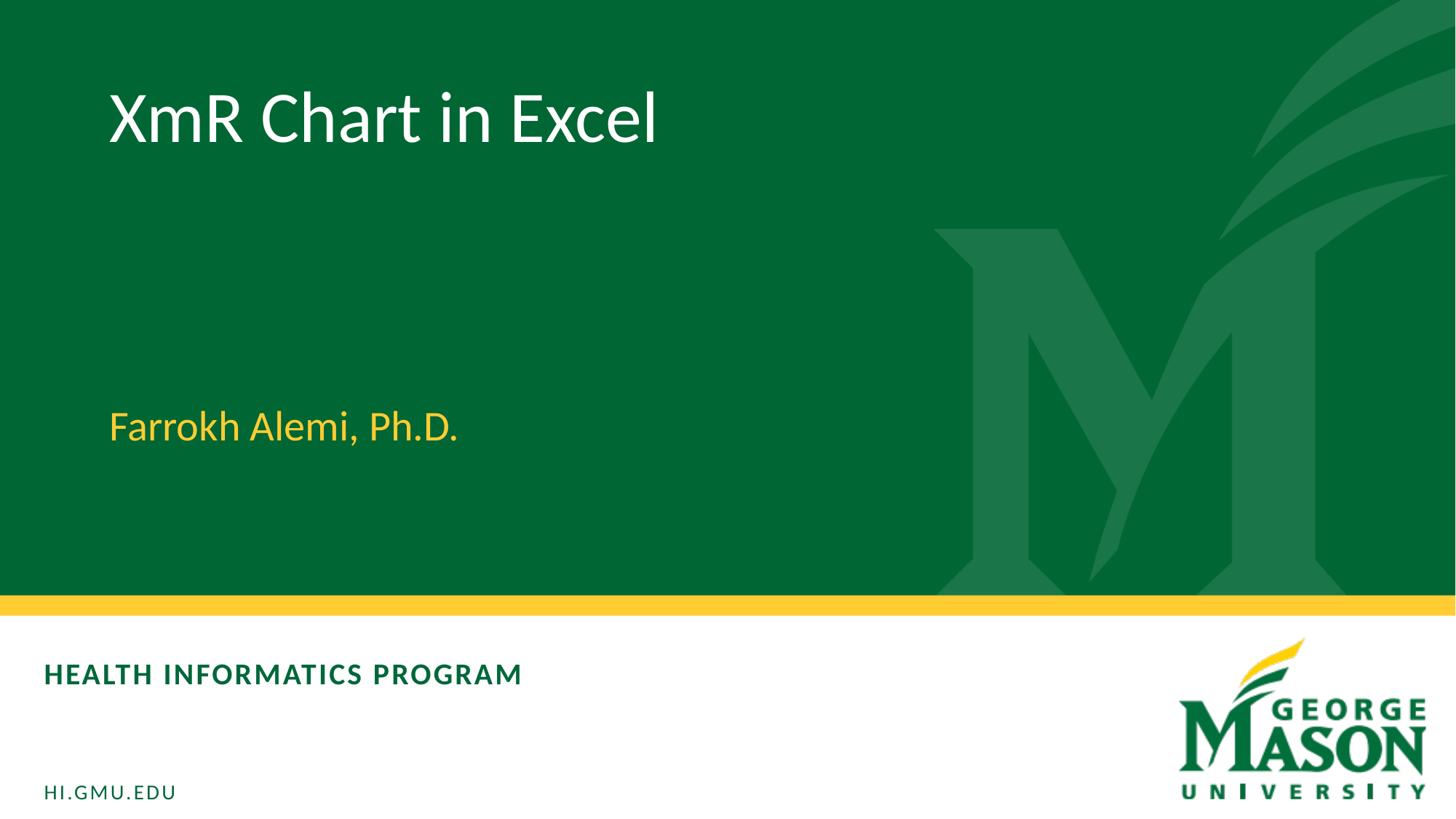

XmR Chart in Excel
Farrokh Alemi, Ph.D.